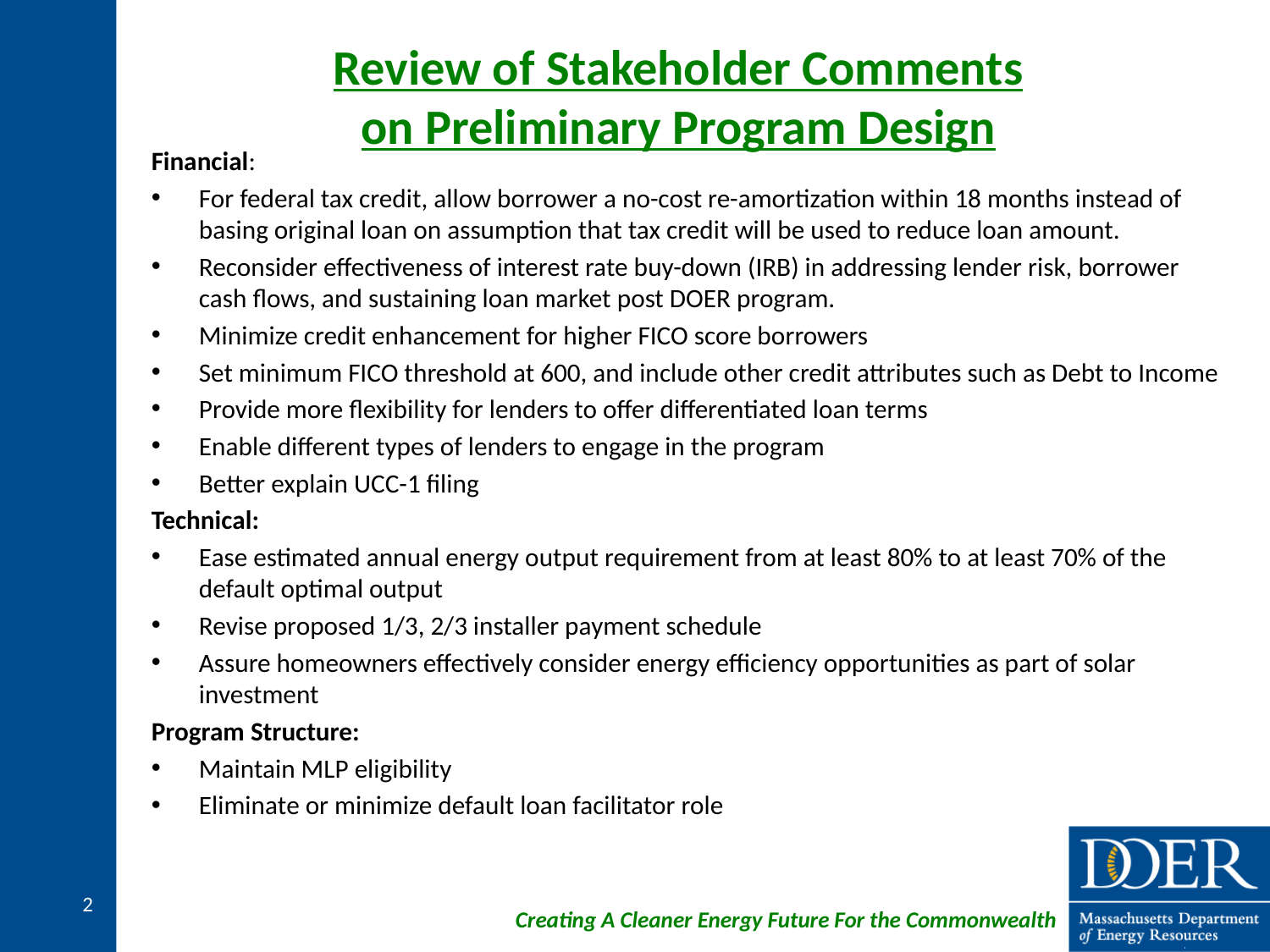

# Review of Stakeholder Comments on Preliminary Program Design
Financial:
For federal tax credit, allow borrower a no-cost re-amortization within 18 months instead of basing original loan on assumption that tax credit will be used to reduce loan amount.
Reconsider effectiveness of interest rate buy-down (IRB) in addressing lender risk, borrower cash flows, and sustaining loan market post DOER program.
Minimize credit enhancement for higher FICO score borrowers
Set minimum FICO threshold at 600, and include other credit attributes such as Debt to Income
Provide more flexibility for lenders to offer differentiated loan terms
Enable different types of lenders to engage in the program
Better explain UCC-1 filing
Technical:
Ease estimated annual energy output requirement from at least 80% to at least 70% of the default optimal output
Revise proposed 1/3, 2/3 installer payment schedule
Assure homeowners effectively consider energy efficiency opportunities as part of solar investment
Program Structure:
Maintain MLP eligibility
Eliminate or minimize default loan facilitator role
2